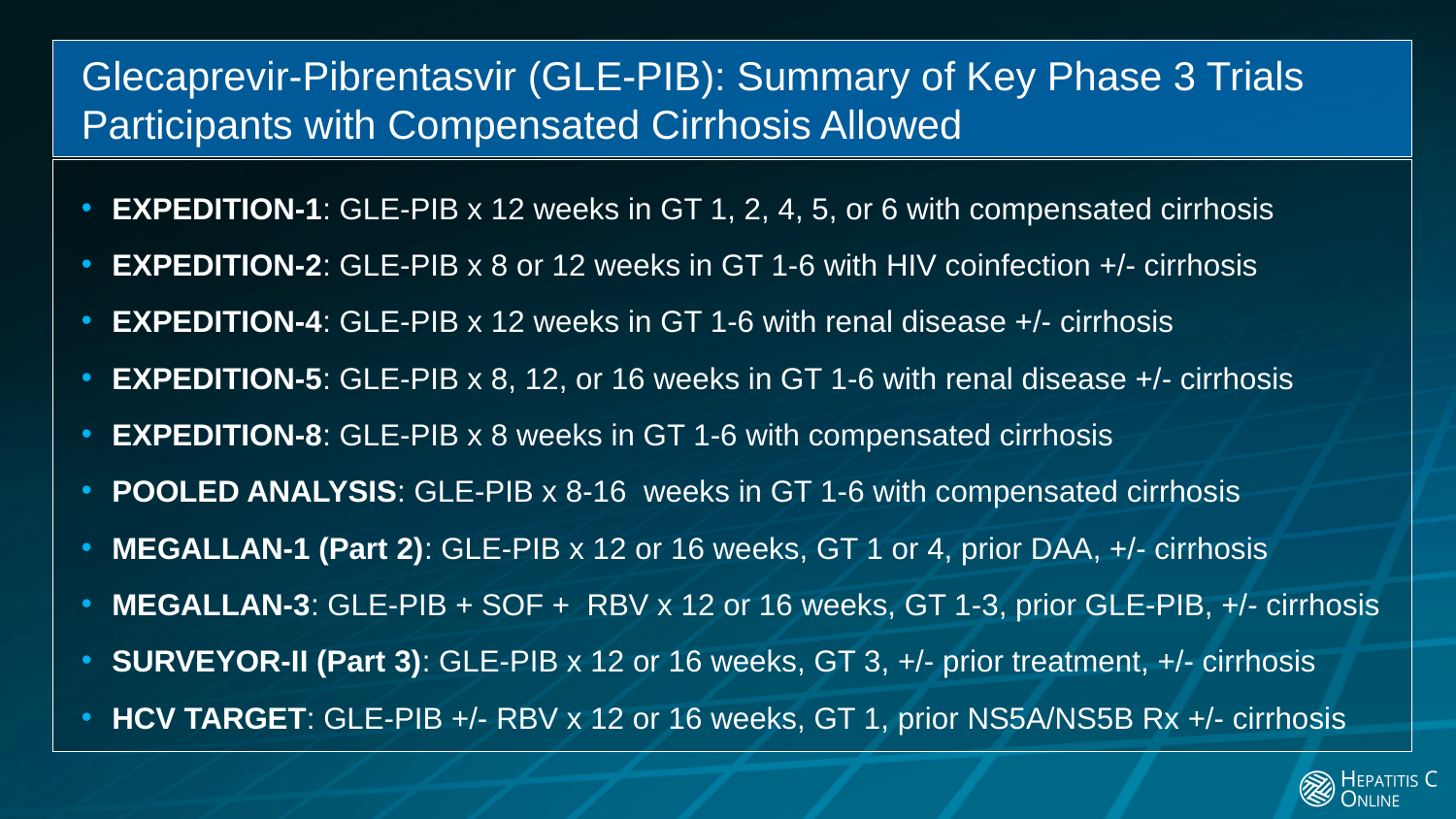

Glecaprevir-Pibrentasvir (GLE-PIB): Summary of Key Phase 3 Trials
Participants with Compensated Cirrhosis Allowed
EXPEDITION-1: GLE-PIB x 12 weeks in GT 1, 2, 4, 5, or 6 with compensated cirrhosis
EXPEDITION-2: GLE-PIB x 8 or 12 weeks in GT 1-6 with HIV coinfection +/- cirrhosis
EXPEDITION-4: GLE-PIB x 12 weeks in GT 1-6 with renal disease +/- cirrhosis
EXPEDITION-5: GLE-PIB x 8, 12, or 16 weeks in GT 1-6 with renal disease +/- cirrhosis
EXPEDITION-8: GLE-PIB x 8 weeks in GT 1-6 with compensated cirrhosis
POOLED ANALYSIS: GLE-PIB x 8-16  weeks in GT 1-6 with compensated cirrhosis
MEGALLAN-1 (Part 2): GLE-PIB x 12 or 16 weeks, GT 1 or 4, prior DAA, +/- cirrhosis
MEGALLAN-3: GLE-PIB + SOF +  RBV x 12 or 16 weeks, GT 1-3, prior GLE-PIB, +/- cirrhosis
SURVEYOR-II (Part 3): GLE-PIB x 12 or 16 weeks, GT 3, +/- prior treatment, +/- cirrhosis
HCV TARGET: GLE-PIB +/- RBV x 12 or 16 weeks, GT 1, prior NS5A/NS5B Rx +/- cirrhosis